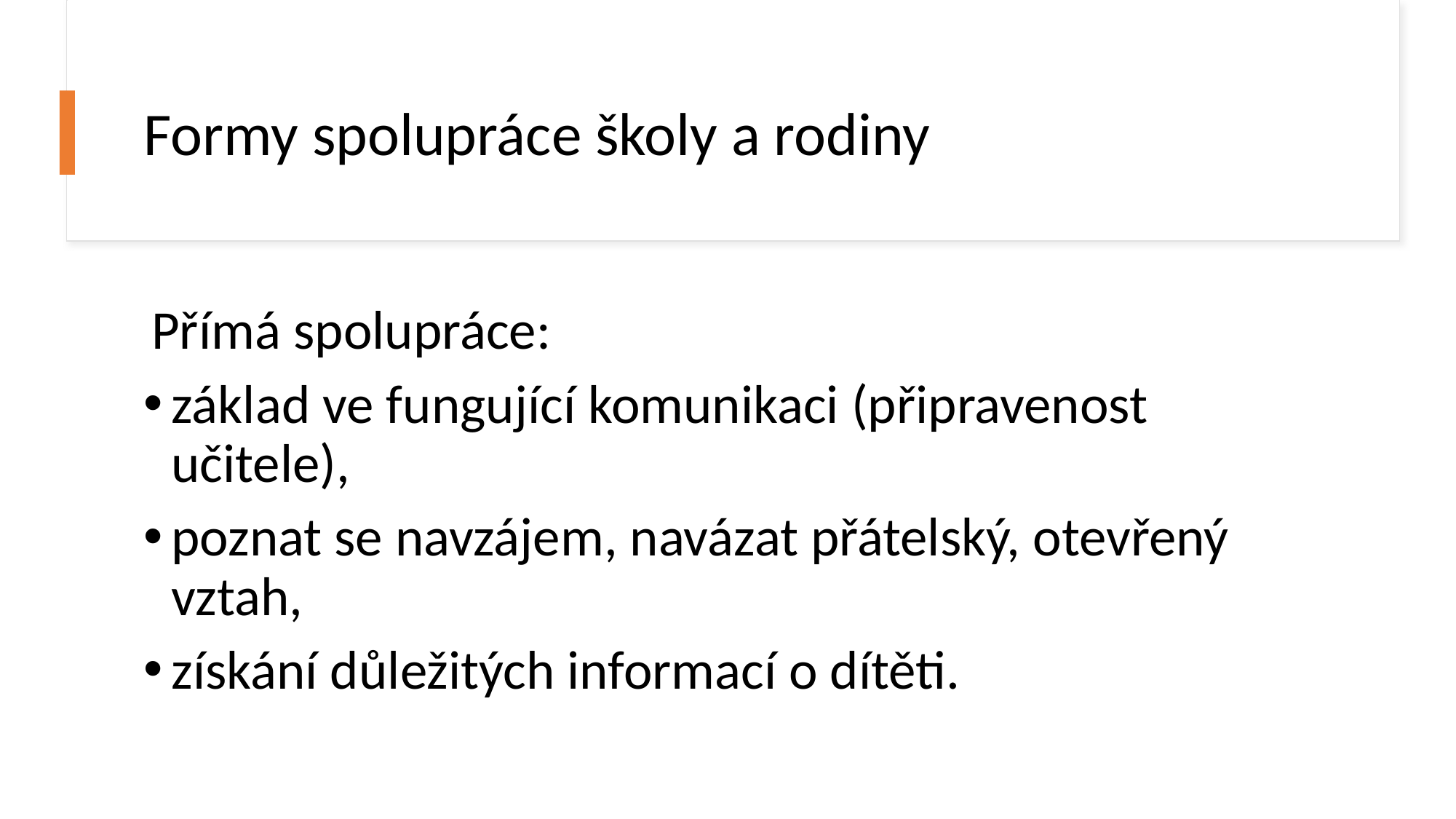

# Formy spolupráce školy a rodiny

 Přímá spolupráce:
základ ve fungující komunikaci (připravenost učitele),
poznat se navzájem, navázat přátelský, otevřený vztah,
získání důležitých informací o dítěti.